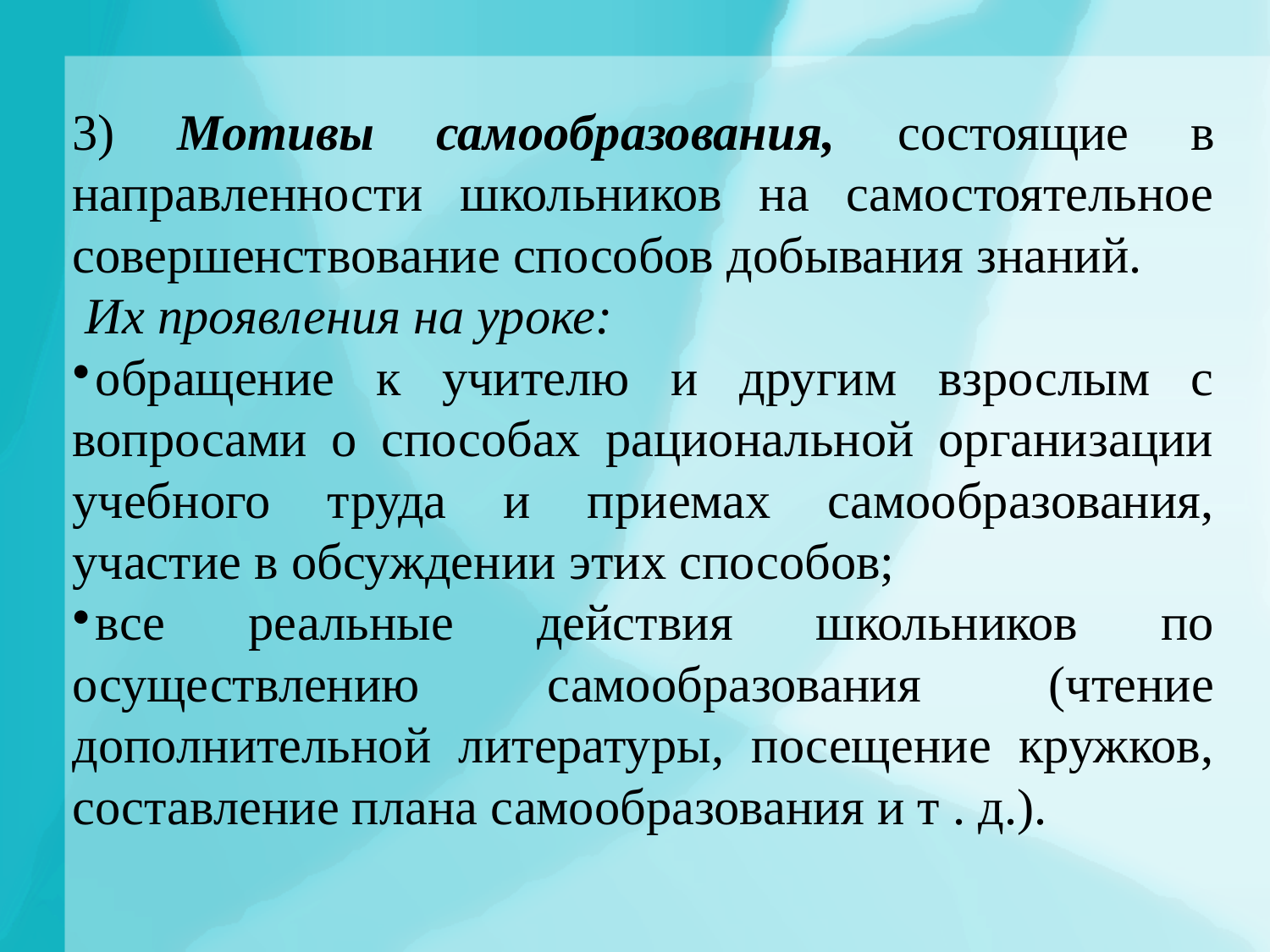

3) Мотивы самообразования, состоящие в направленности школьников на самостоятельное совершенствование способов добывания знаний.
 Их проявления на уроке:
обращение к учителю и другим взрослым с вопросами о способах рациональной организации учебного труда и приемах самообразования, участие в обсуждении этих способов;
все реальные действия школьников по осуществлению самообразования (чтение дополнительной литературы, посещение кружков, составление плана самообразования и т . д.).